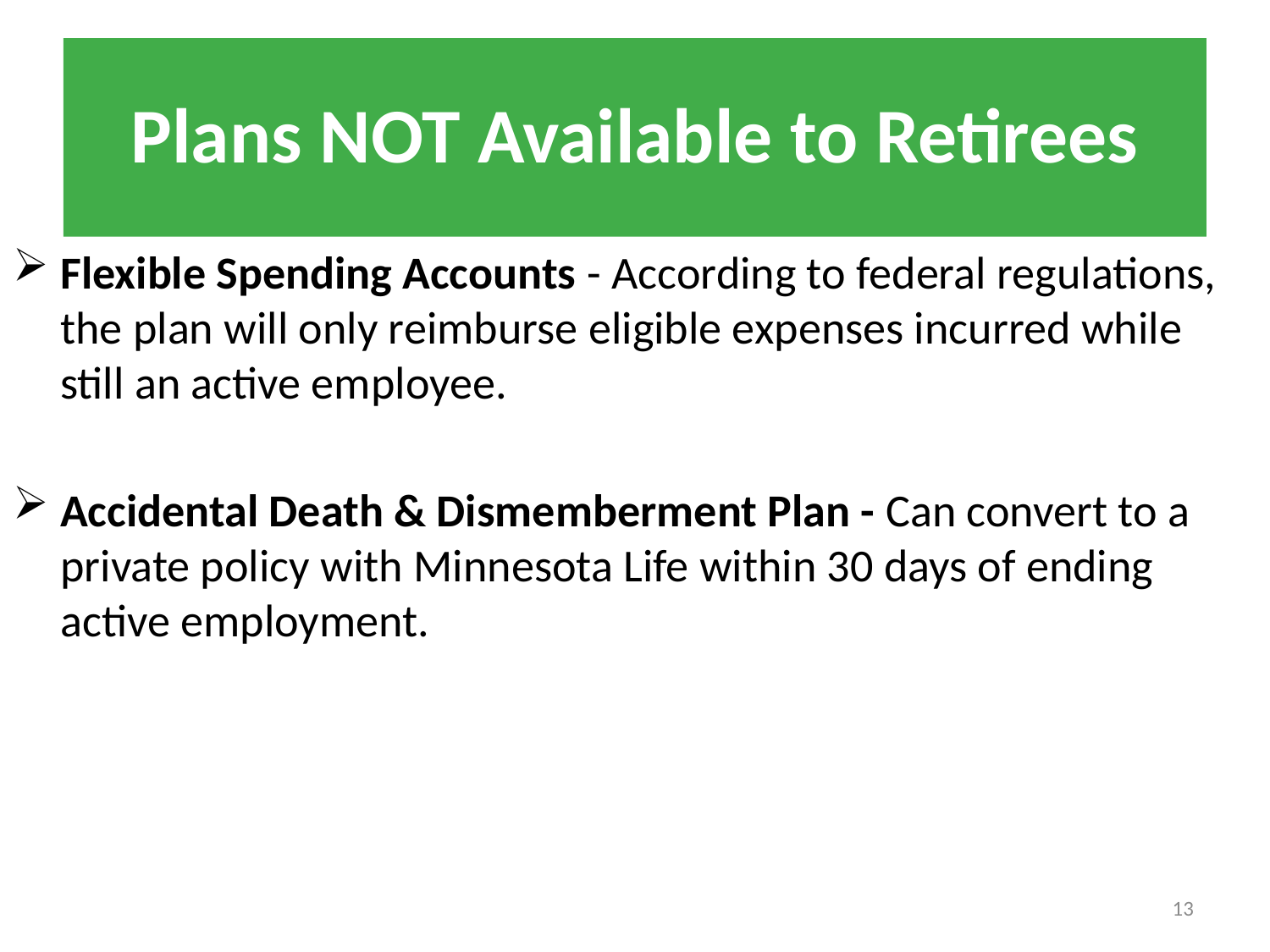

Plans NOT Available to Retirees
Flexible Spending Accounts - According to federal regulations, the plan will only reimburse eligible expenses incurred while still an active employee.

Accidental Death & Dismemberment Plan - Can convert to a private policy with Minnesota Life within 30 days of ending active employment.
13